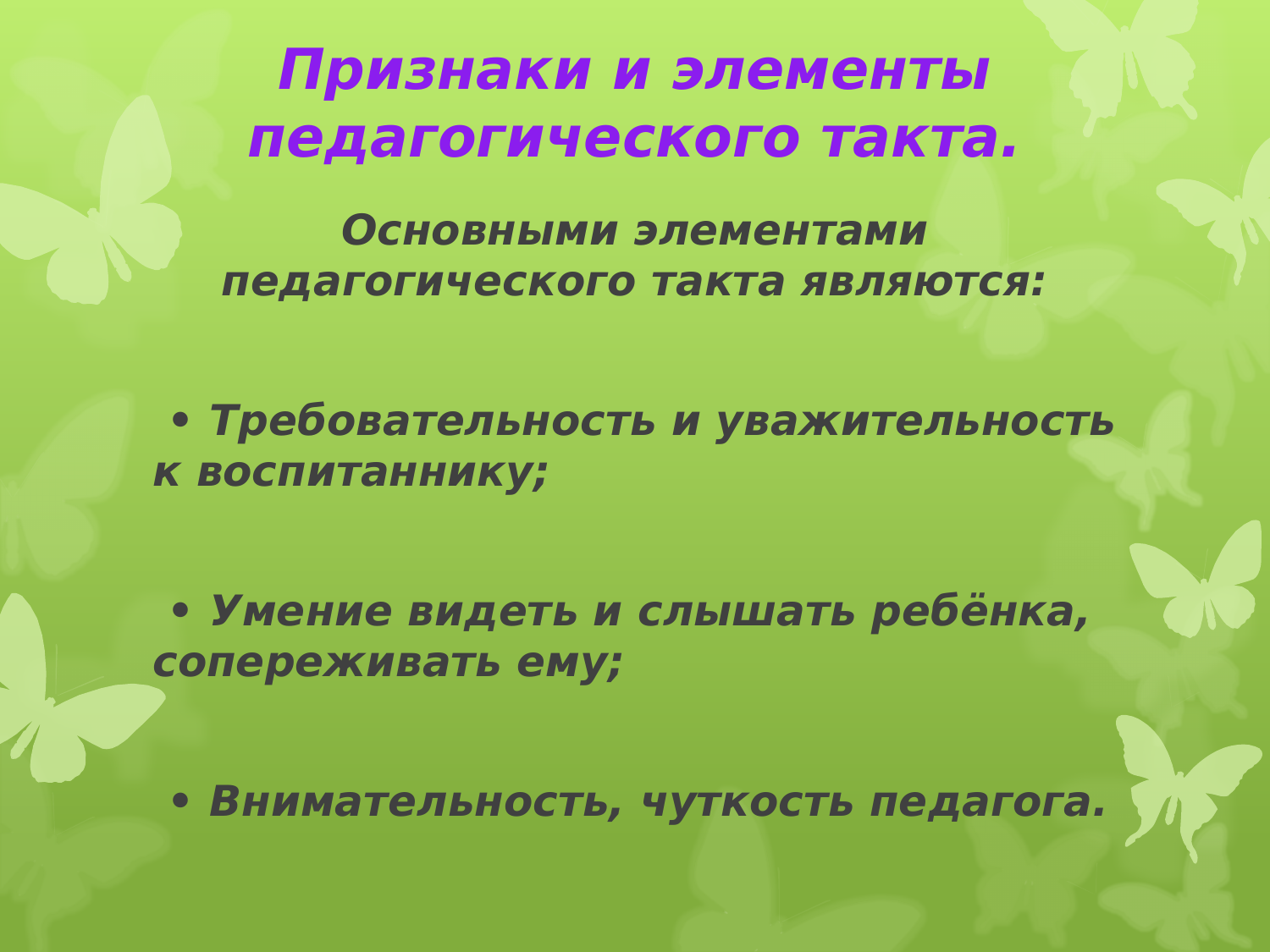

# Признаки и элементы педагогического такта.
Основными элементами педагогического такта являются:

 • Требовательность и уважительность к воспитаннику;

 • Умение видеть и слышать ребёнка, сопереживать ему;

 • Внимательность, чуткость педагога.